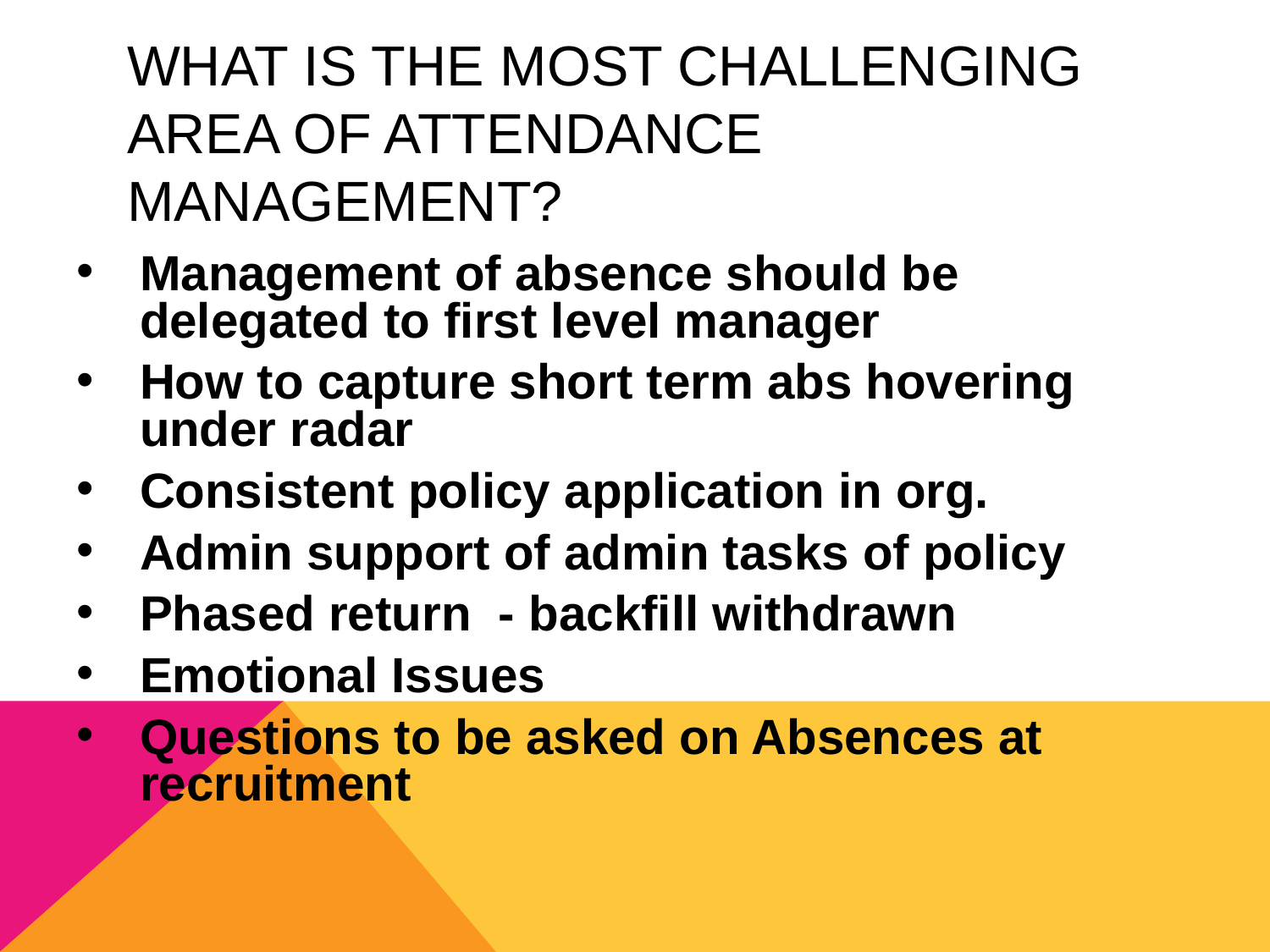

# What is the most challenging area of Attendance Management?
Management of absence should be delegated to first level manager
How to capture short term abs hovering under radar
Consistent policy application in org.
Admin support of admin tasks of policy
Phased return  - backfill withdrawn
Emotional Issues
Questions to be asked on Absences at recruitment